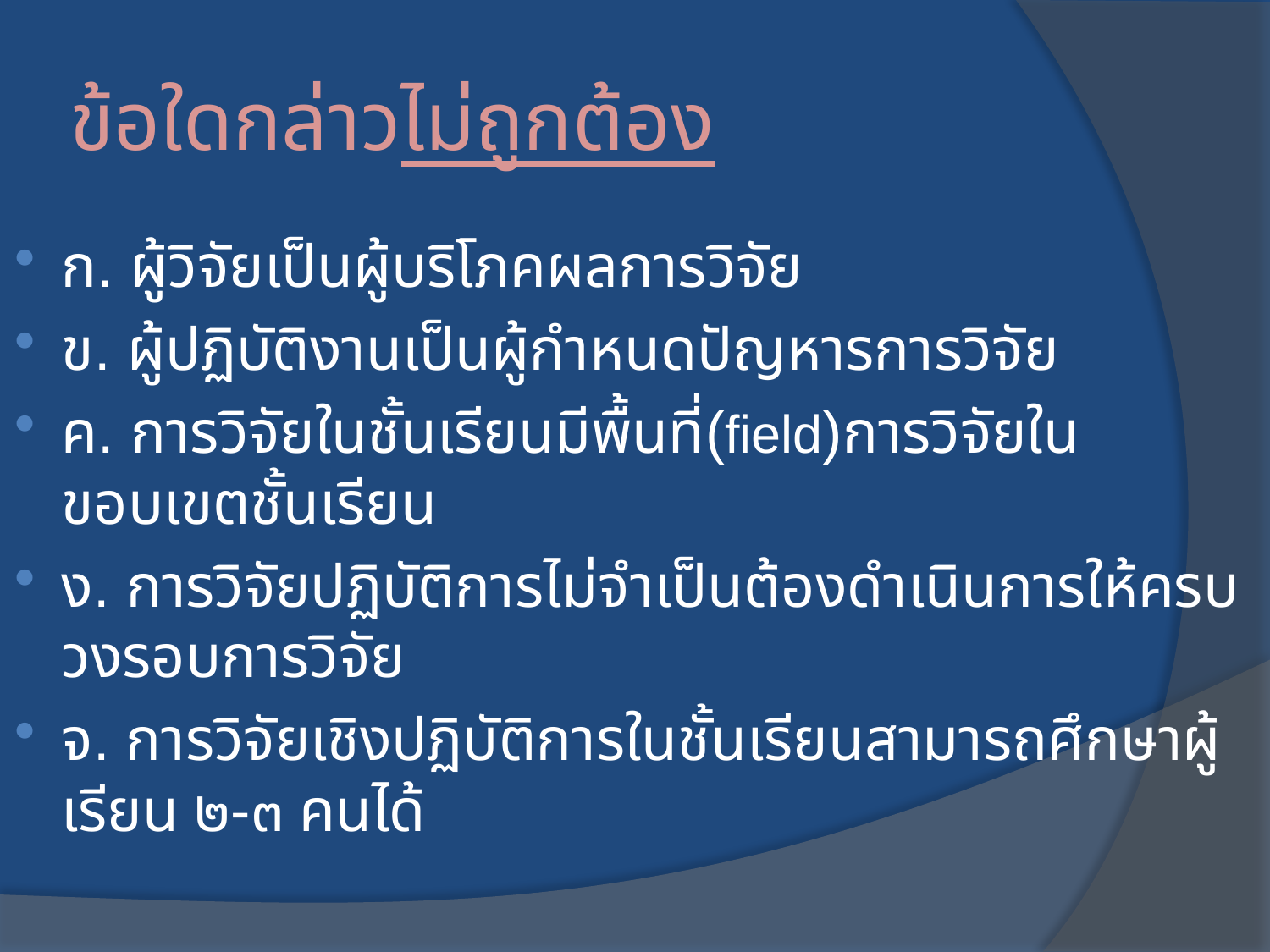

# ข้อใดกล่าวไม่ถูกต้อง
ก. ผู้วิจัยเป็นผู้บริโภคผลการวิจัย
ข. ผู้ปฏิบัติงานเป็นผู้กำหนดปัญหารการวิจัย
ค. การวิจัยในชั้นเรียนมีพื้นที่(field)การวิจัยในขอบเขตชั้นเรียน
ง. การวิจัยปฏิบัติการไม่จำเป็นต้องดำเนินการให้ครบวงรอบการวิจัย
จ. การวิจัยเชิงปฏิบัติการในชั้นเรียนสามารถศึกษาผู้เรียน ๒-๓ คนได้